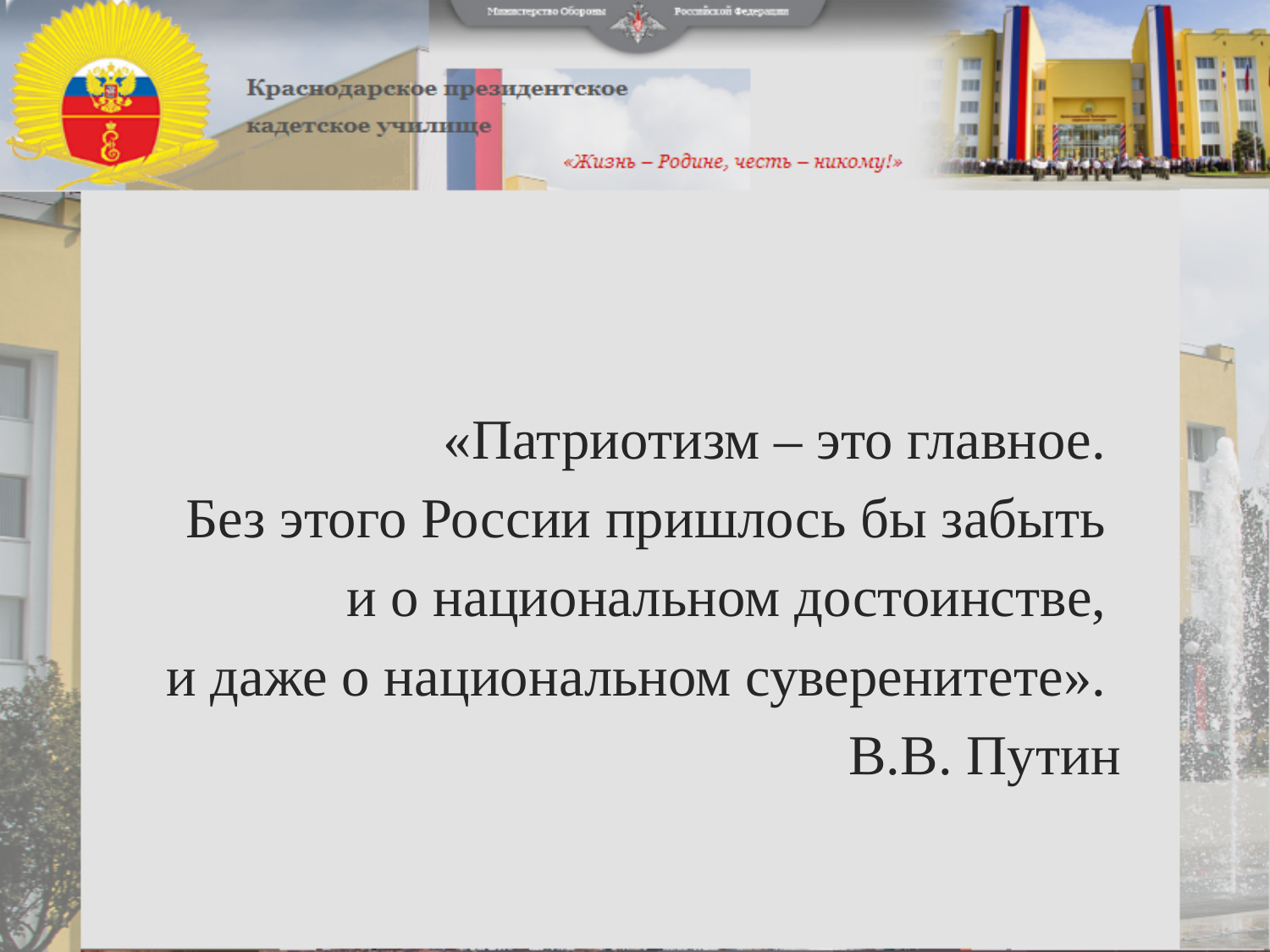

«Патриотизм – это главное.
Без этого России пришлось бы забыть
и о национальном достоинстве,
и даже о национальном суверенитете».
В.В. Путин